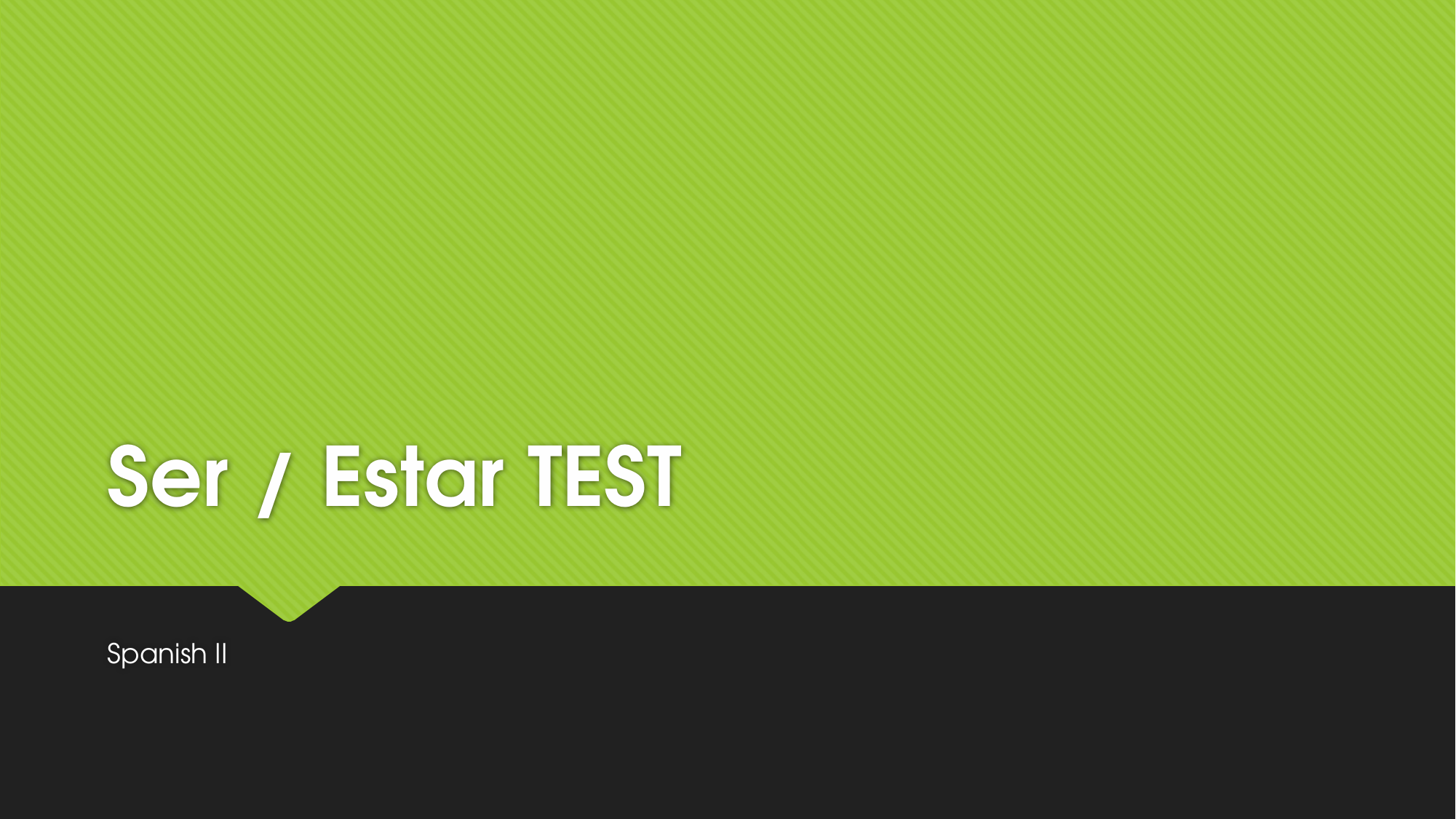

# Ser / Estar TEST
Spanish II